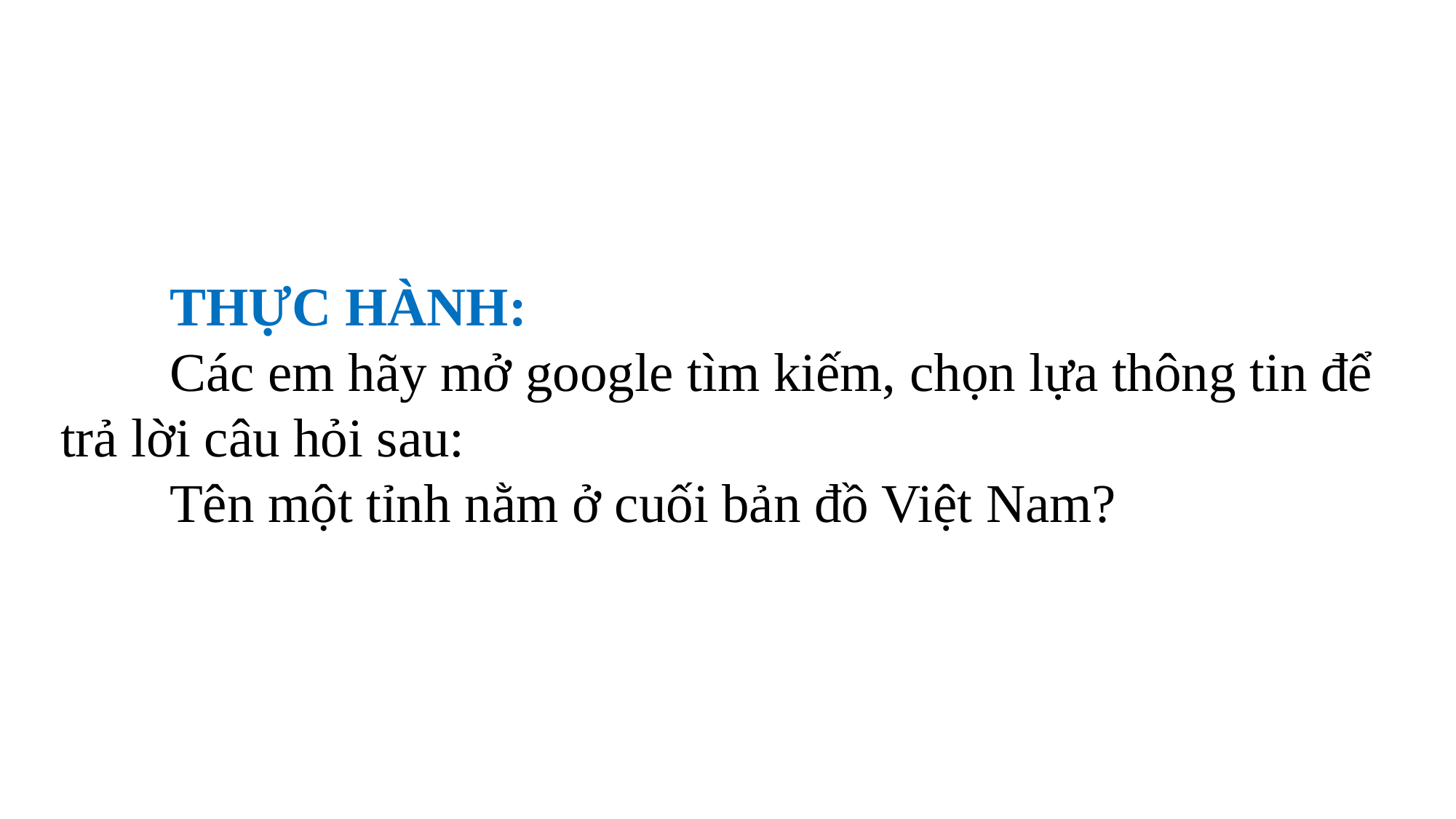

THỰC HÀNH:
	Các em hãy mở google tìm kiếm, chọn lựa thông tin để trả lời câu hỏi sau:
	Tên một tỉnh nằm ở cuối bản đồ Việt Nam?